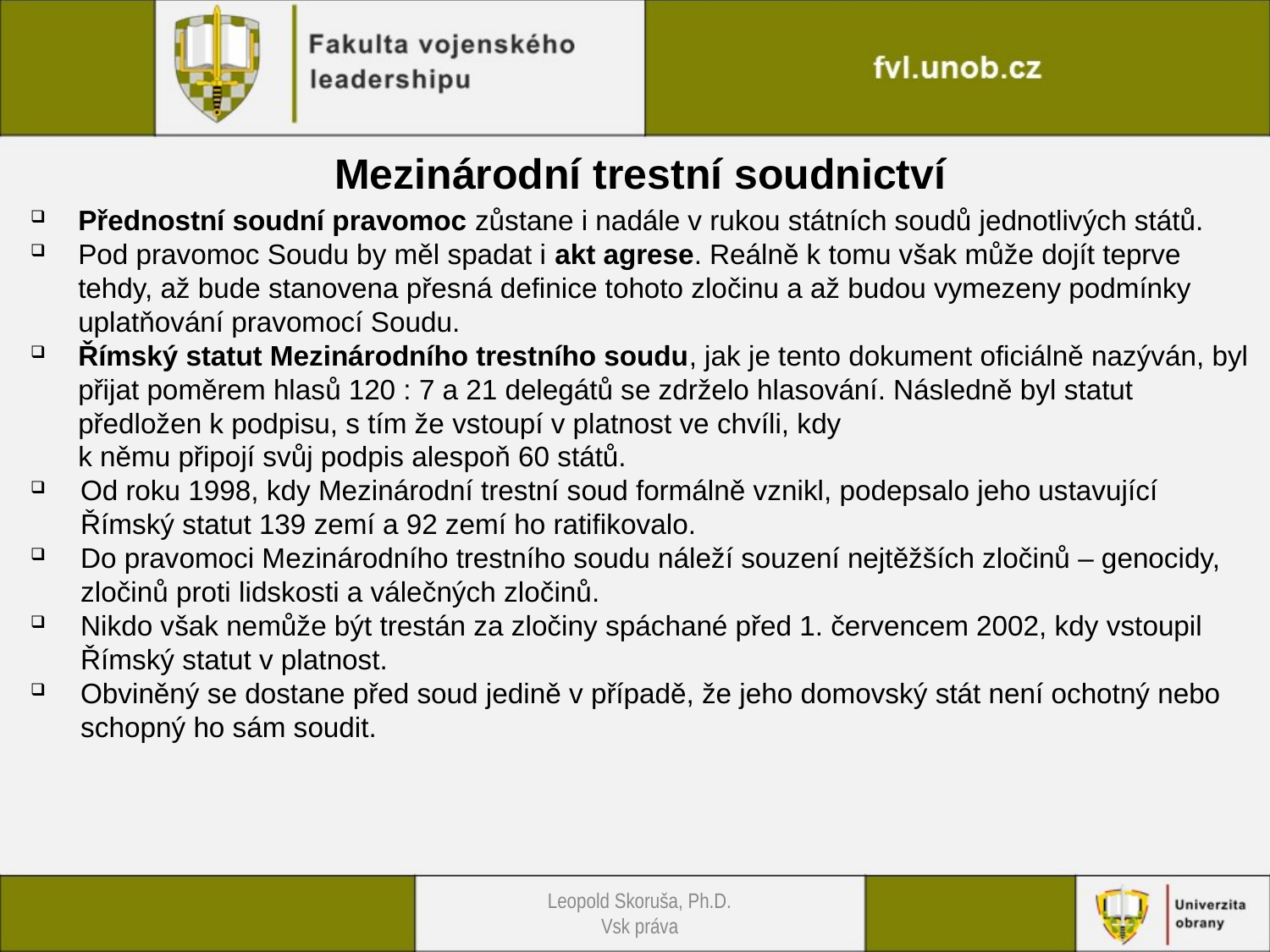

Mezinárodní trestní soudnictví

Přednostní soudní pravomoc zůstane i nadále v rukou státních soudů jednotlivých států.
Pod pravomoc Soudu by měl spadat i akt agrese. Reálně k tomu však může dojít teprve tehdy, až bude stanovena přesná definice tohoto zločinu a až budou vymezeny podmínky uplatňování pravomocí Soudu.
Římský statut Mezinárodního trestního soudu, jak je tento dokument oficiálně nazýván, byl přijat poměrem hlasů 120 : 7 a 21 delegátů se zdrželo hlasování. Následně byl statut předložen k podpisu, s tím že vstoupí v platnost ve chvíli, kdy
k němu připojí svůj podpis alespoň 60 států.
Od roku 1998, kdy Mezinárodní trestní soud formálně vznikl, podepsalo jeho ustavující Římský statut 139 zemí a 92 zemí ho ratifikovalo.
Do pravomoci Mezinárodního trestního soudu náleží souzení nejtěžších zločinů – genocidy, zločinů proti lidskosti a válečných zločinů.
Nikdo však nemůže být trestán za zločiny spáchané před 1. červencem 2002, kdy vstoupil Římský statut v platnost.
Obviněný se dostane před soud jedině v případě, že jeho domovský stát není ochotný nebo schopný ho sám soudit.

Leopold Skoruša, Ph.D.
Vsk práva